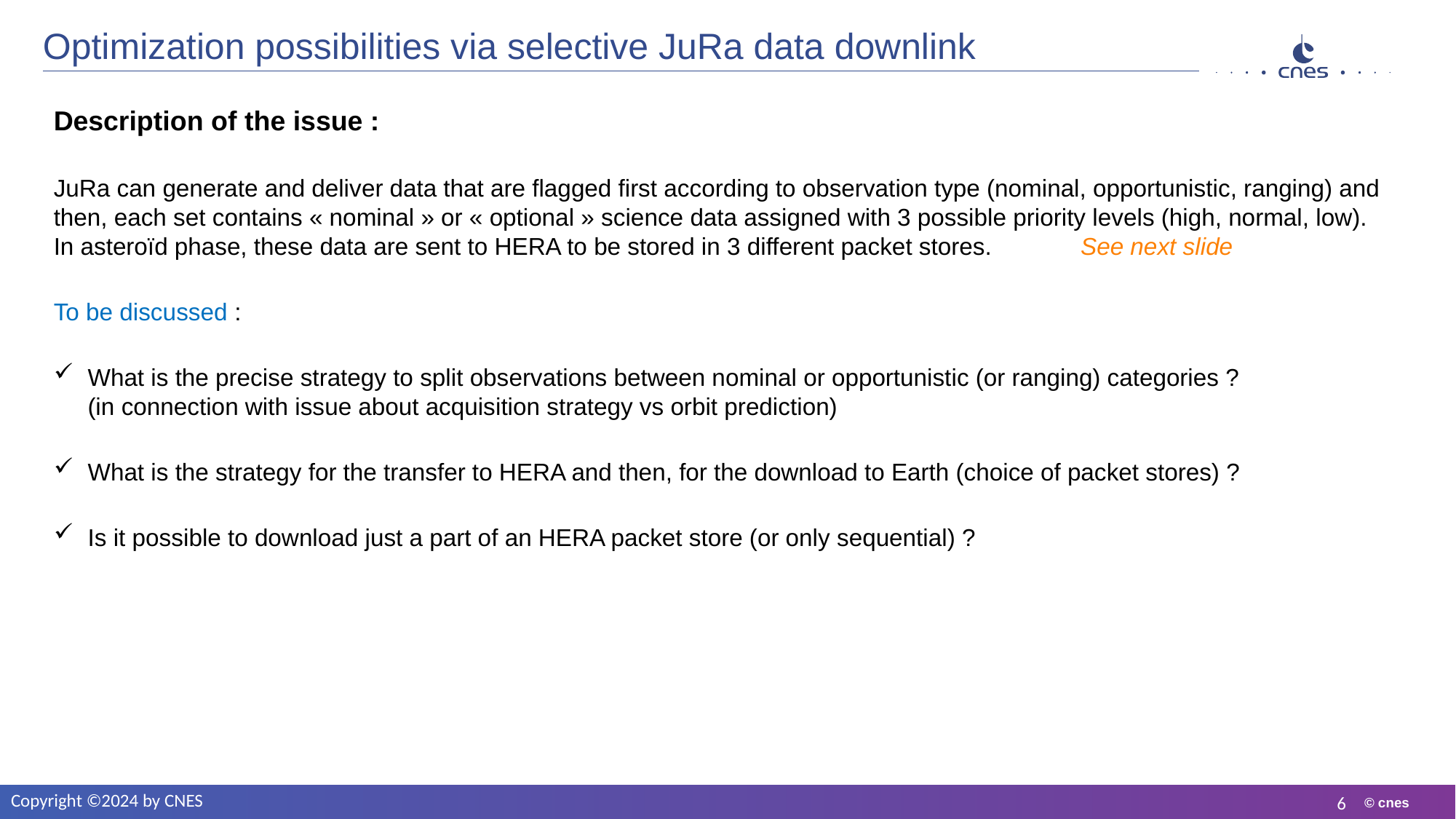

# Optimization possibilities via selective JuRa data downlink
Description of the issue :
JuRa can generate and deliver data that are flagged first according to observation type (nominal, opportunistic, ranging) and then, each set contains « nominal » or « optional » science data assigned with 3 possible priority levels (high, normal, low).
In asteroïd phase, these data are sent to HERA to be stored in 3 different packet stores.             See next slide
To be discussed :
What is the precise strategy to split observations between nominal or opportunistic (or ranging) categories ?
(in connection with issue about acquisition strategy vs orbit prediction)
What is the strategy for the transfer to HERA and then, for the download to Earth (choice of packet stores) ?
Is it possible to download just a part of an HERA packet store (or only sequential) ?
Copyright ©2024 by CNES
6